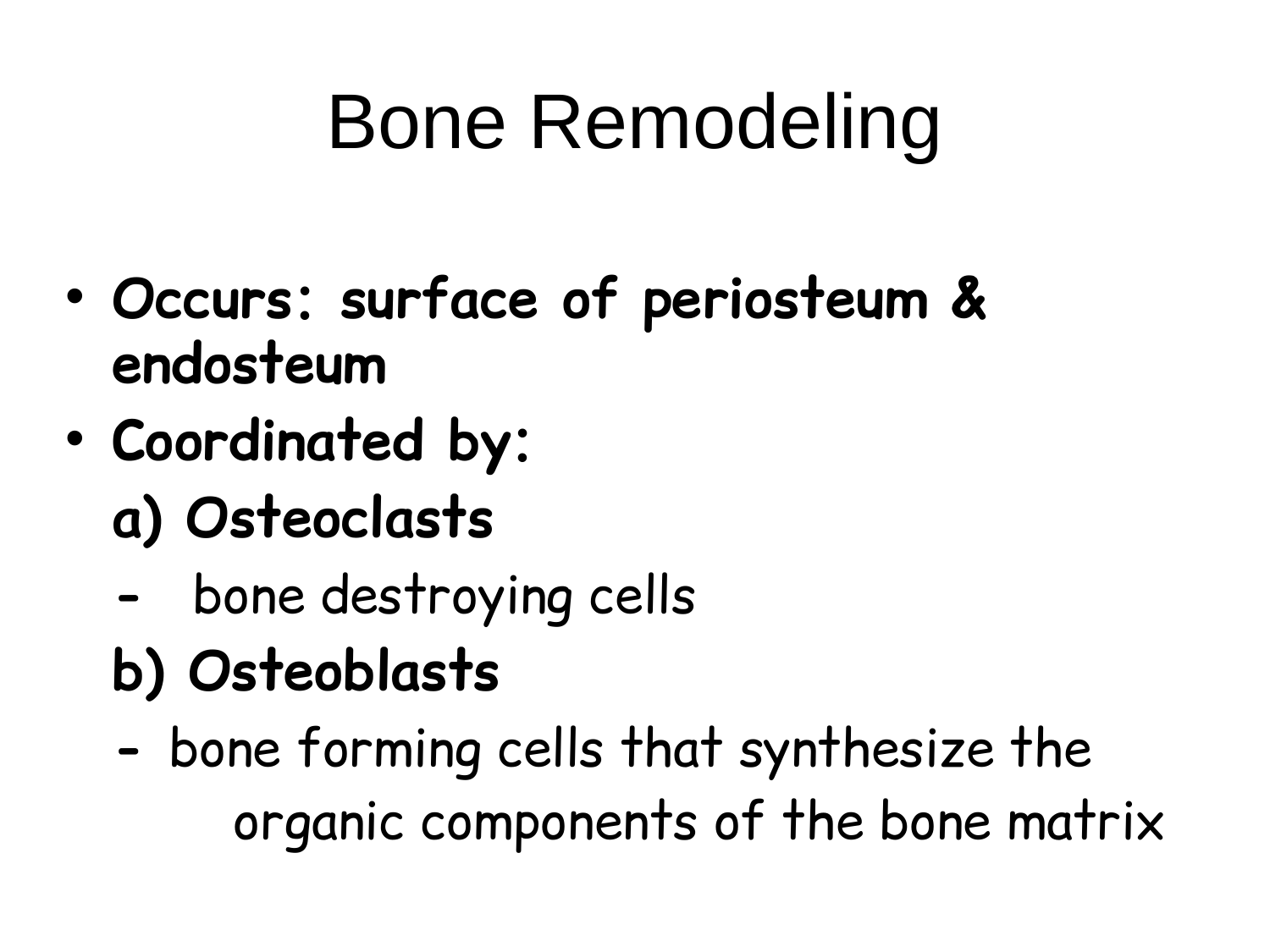

# Bone Remodeling

Occurs: surface of periosteum & endosteum
Coordinated by:
	a) Osteoclasts
		-  bone destroying cells
	b) Osteoblasts
		- bone forming cells that synthesize the
           organic components of the bone matrix